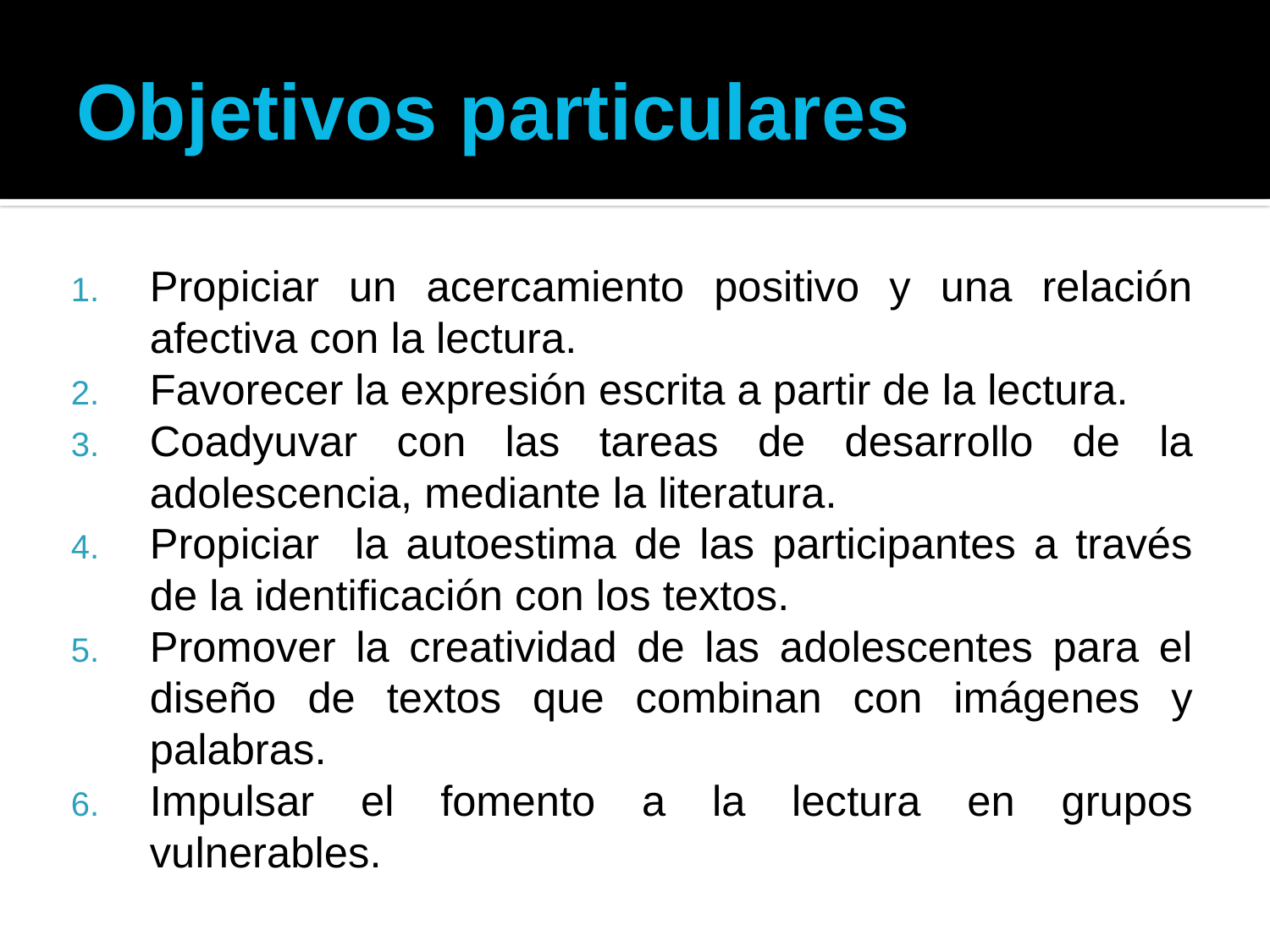

# Objetivos particulares
Propiciar un acercamiento positivo y una relación afectiva con la lectura.
Favorecer la expresión escrita a partir de la lectura.
Coadyuvar con las tareas de desarrollo de la adolescencia, mediante la literatura.
Propiciar  la autoestima de las participantes a través de la identificación con los textos.
Promover la creatividad de las adolescentes para el diseño de textos que combinan con imágenes y palabras.
Impulsar el fomento a la lectura en grupos vulnerables.